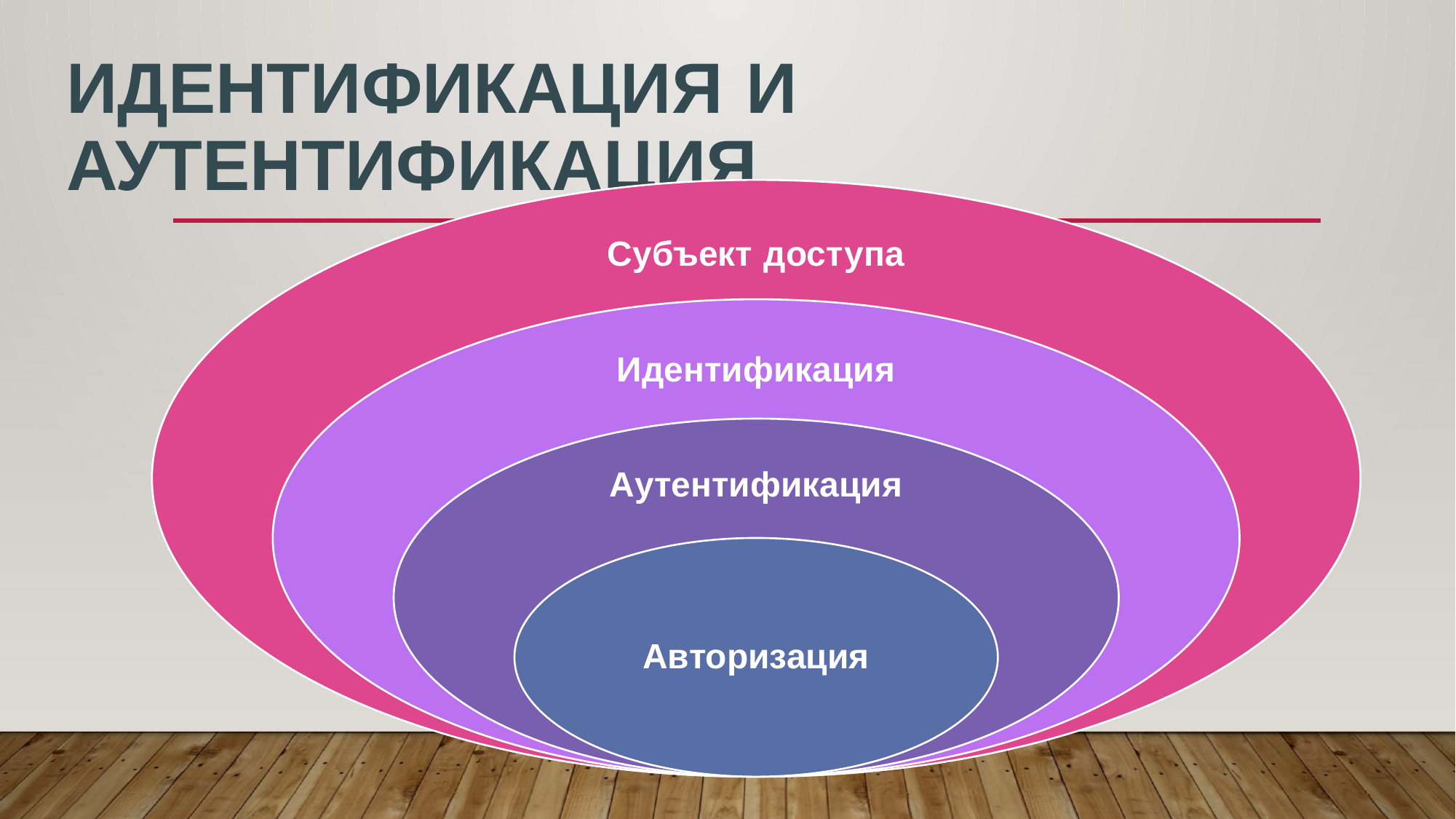

# Идентификация и аутентификация
Субъект доступа
Идентификация
Аутентификация
Авторизация